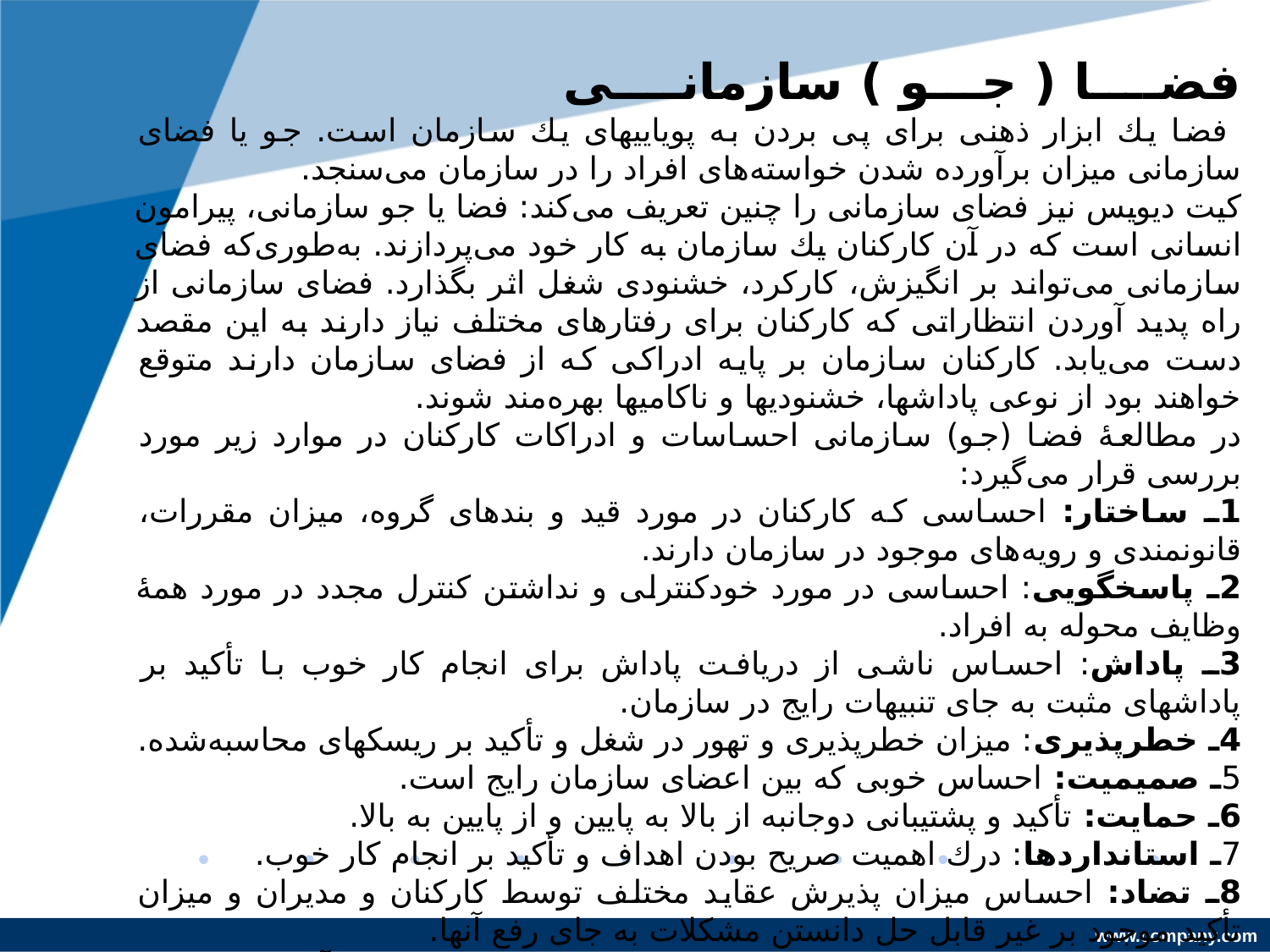

فضــــا ( جـــو ) سازمانــــی
 فضا یك ابزار ذهنی برای پی بردن به پویاییهای یك سازمان است. جو یا فضای سازمانی میزان برآورده شدن خواسته‌های افراد را در سازمان می‌سنجد.
كیت دیویس نیز فضای سازمانی را چنین تعریف می‌كند: فضا یا جو سازمانی، پیرامون انسانی است كه در آن كاركنان یك سازمان به كار خود می‌پردازند. به‌طوری‌كه فضای سازمانی می‌تواند بر انگیزش، كاركرد، خشنودی شغل اثر بگذارد. فضای سازمانی از راه پدید آوردن انتظاراتی كه كاركنان برای رفتارهای مختلف نیاز دارند به این مقصد دست می‌یابد. كاركنان سازمان بر پایه ادراكی كه از فضای سازمان دارند متوقع خواهند بود از نوعی پاداشها، خشنودیها و ناكامیها بهره‌مند شوند.
در مطالعۀ فضا (جو) سازمانی احساسات و ادراكات كاركنان در موارد زیر مورد بررسی قرار می‌گیرد:
1ـ ساختار: احساسی كه كاركنان در مورد قید و بندهای گروه، میزان مقررات، قانونمندی و رویه‌های موجود در سازمان دارند.
2ـ پاسخگویی: احساسی در مورد خودكنترلی و نداشتن كنترل مجدد در مورد همۀ وظایف محوله به افراد.
3ـ پاداش: احساس ناشی از دریافت پاداش برای انجام كار خوب با تأكید بر پاداشهای مثبت به جای تنبیهات رایج در سازمان.
4ـ خطرپذیری: میزان خطرپذیری و تهور در شغل و تأكید بر ریسكهای محاسبه‌شده.
5ـ صمیمیت: احساس خوبی كه بین اعضای سازمان رایج است.
6ـ حمایت: تأكید و پشتیبانی دوجانبه از بالا به پایین و از پایین به بالا.
7ـ استانداردها: درك اهمیت صریح بودن اهداف و تأكید بر انجام كار خوب.
8ـ تضاد: احساس میزان پذیرش عقاید مختلف توسط كاركنان و مدیران و میزان تأكید موجود بر غیر قابل حل دانستن مشكلات به جای رفع آنها.
9ـ هویت: احساس تعلق به سازمان و اینكه عضو باارزش به حساب آوردن در انجام كار تیمی.